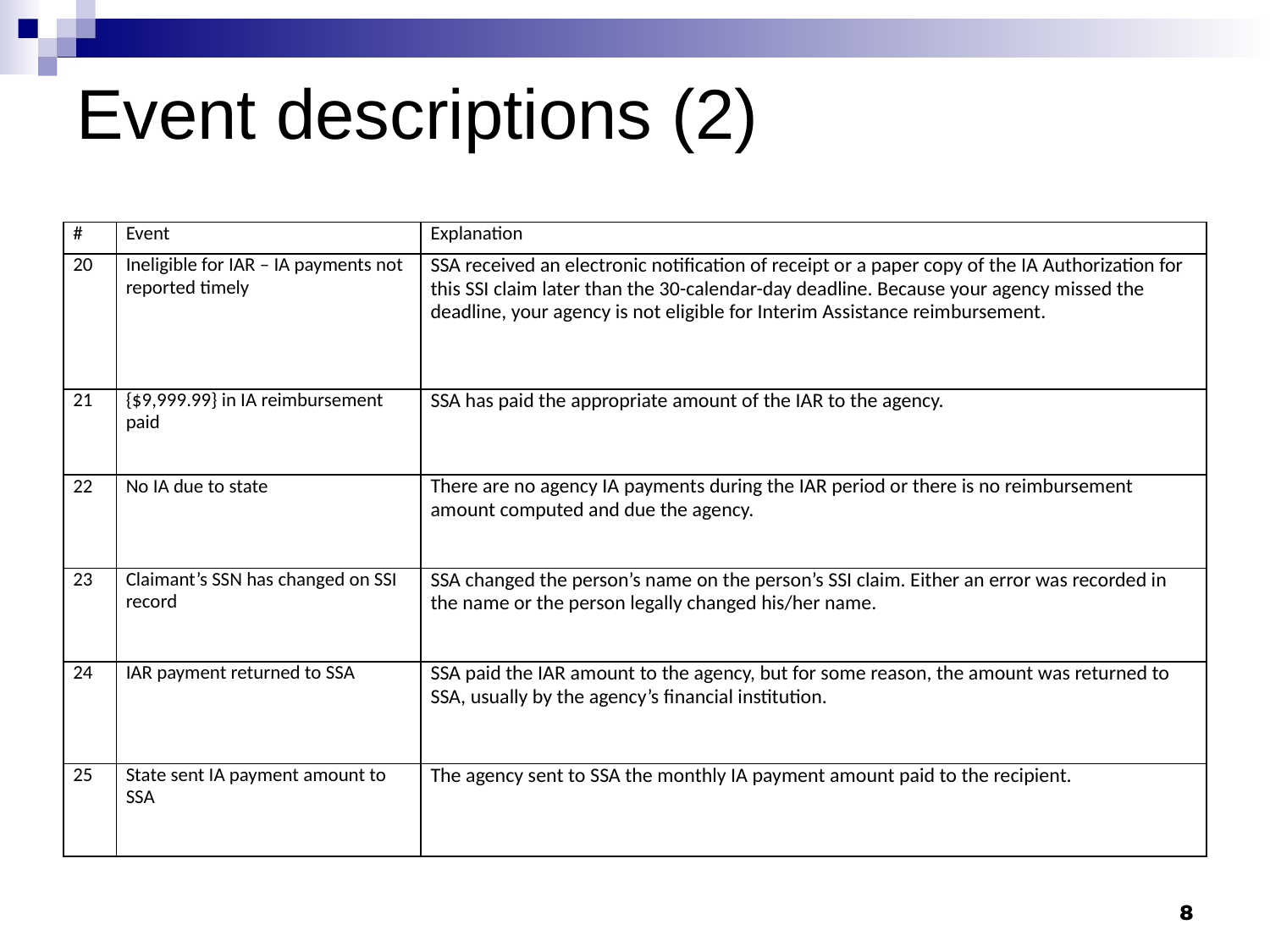

# Event descriptions (2)
| # | Event | Explanation |
| --- | --- | --- |
| 20 | Ineligible for IAR – IA payments not reported timely | SSA received an electronic notification of receipt or a paper copy of the IA Authorization for this SSI claim later than the 30-calendar-day deadline. Because your agency missed the deadline, your agency is not eligible for Interim Assistance reimbursement. |
| 21 | {$9,999.99} in IA reimbursement paid | SSA has paid the appropriate amount of the IAR to the agency. |
| 22 | No IA due to state | There are no agency IA payments during the IAR period or there is no reimbursement amount computed and due the agency. |
| 23 | Claimant’s SSN has changed on SSI record | SSA changed the person’s name on the person’s SSI claim. Either an error was recorded in the name or the person legally changed his/her name. |
| 24 | IAR payment returned to SSA | SSA paid the IAR amount to the agency, but for some reason, the amount was returned to SSA, usually by the agency’s financial institution. |
| 25 | State sent IA payment amount to SSA | The agency sent to SSA the monthly IA payment amount paid to the recipient. |
8